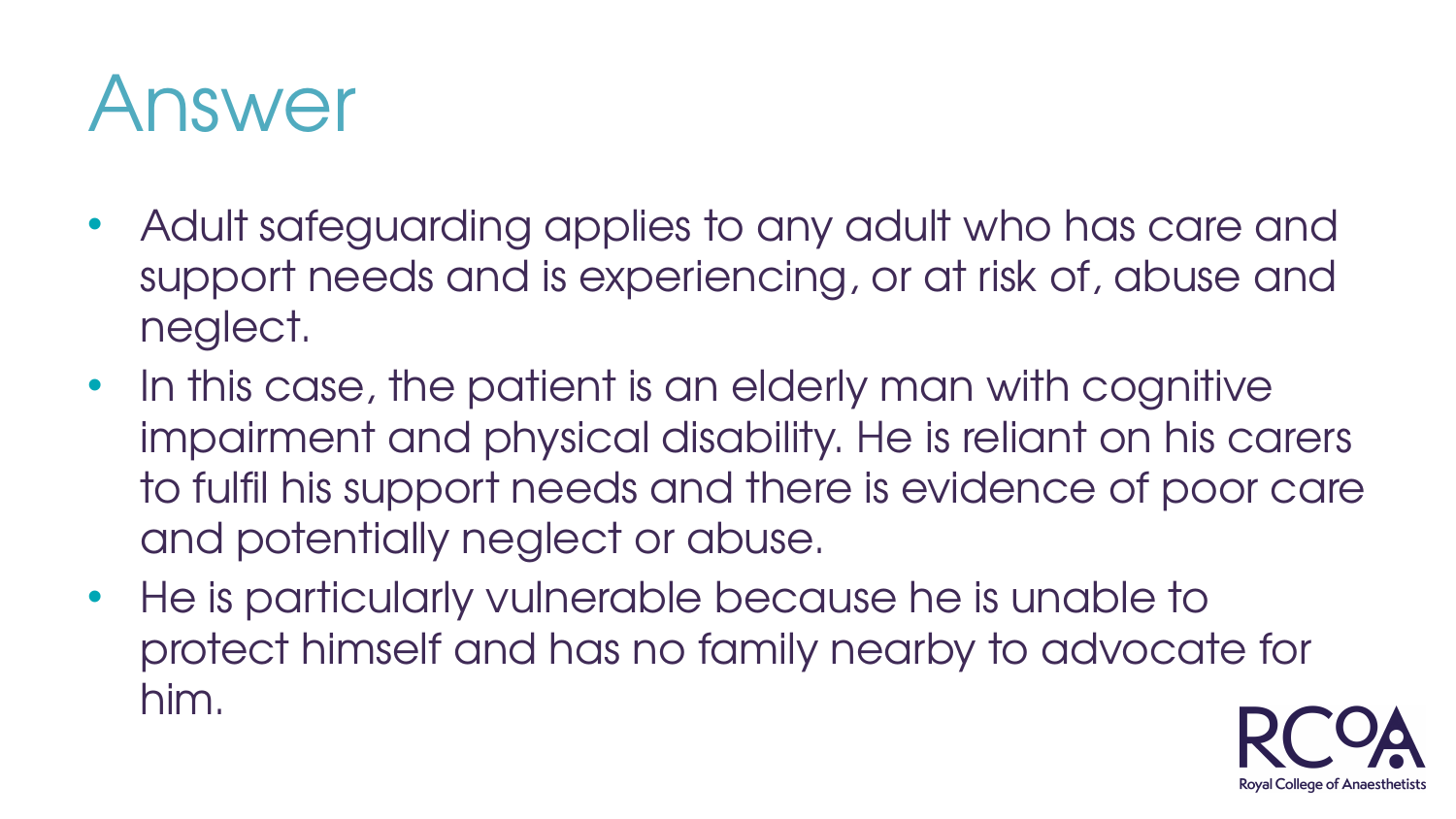

# Answer
Adult safeguarding applies to any adult who has care and support needs and is experiencing, or at risk of, abuse and neglect.
In this case, the patient is an elderly man with cognitive impairment and physical disability. He is reliant on his carers to fulfil his support needs and there is evidence of poor care and potentially neglect or abuse.
He is particularly vulnerable because he is unable to protect himself and has no family nearby to advocate for him.